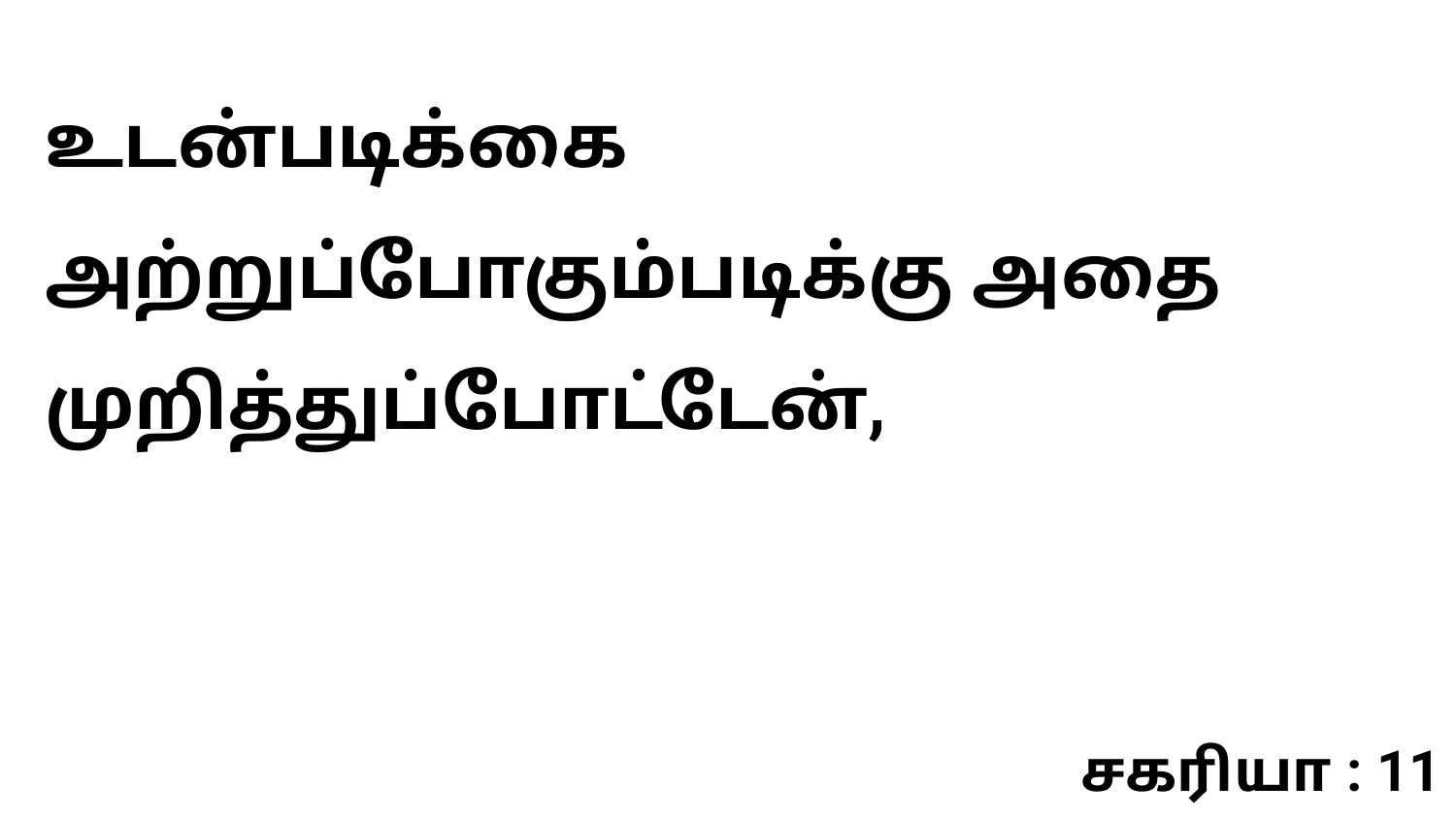

உடன்படிக்கை அற்றுப்போகும்படிக்கு அதை முறித்துப்போட்டேன்,
சகரியா : 11